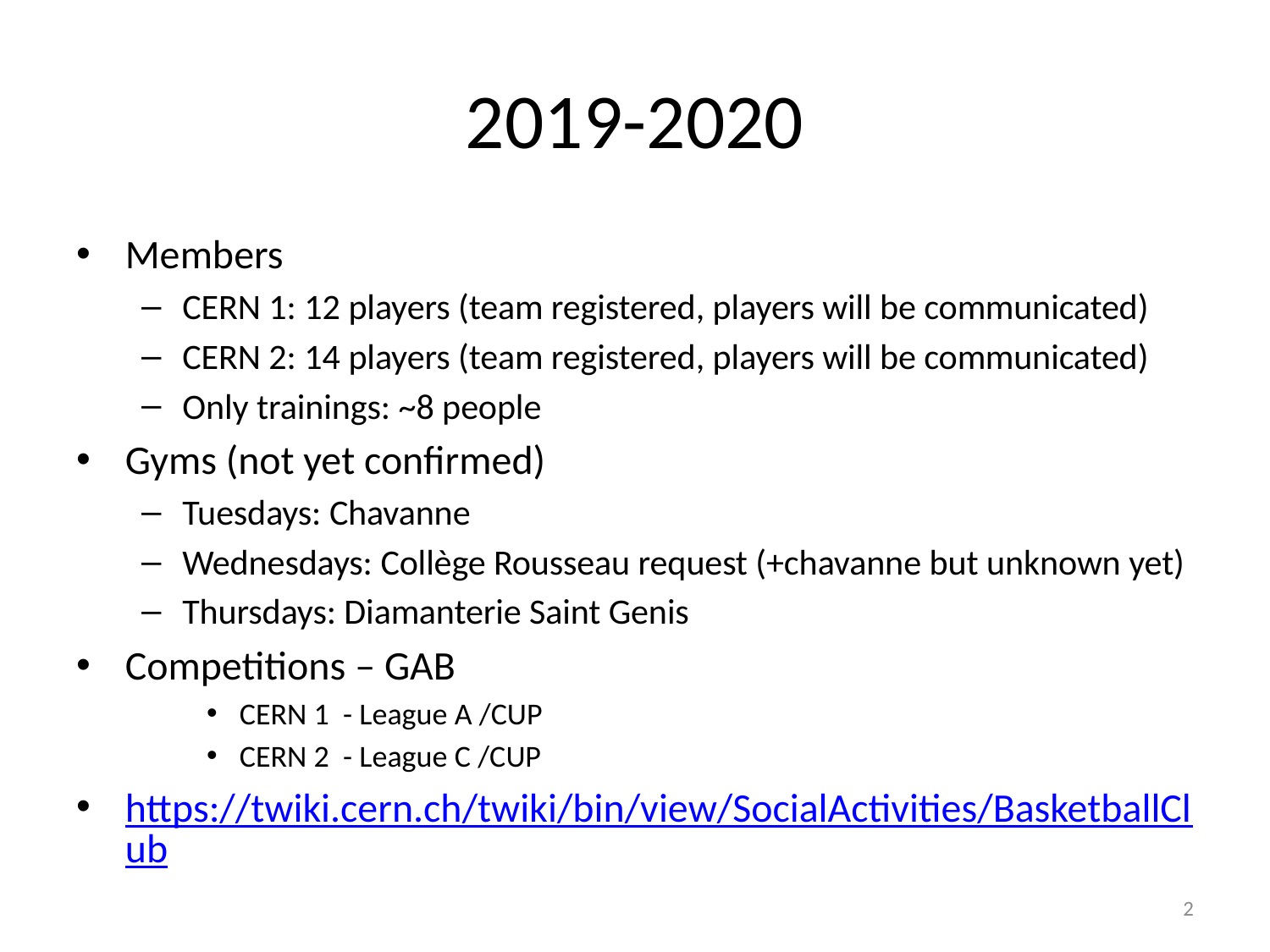

# 2019-2020
Members
CERN 1: 12 players (team registered, players will be communicated)
CERN 2: 14 players (team registered, players will be communicated)
Only trainings: ~8 people
Gyms (not yet confirmed)
Tuesdays: Chavanne
Wednesdays: Collège Rousseau request (+chavanne but unknown yet)
Thursdays: Diamanterie Saint Genis
Competitions – GAB
CERN 1  - League A /CUP
CERN 2  - League C /CUP
https://twiki.cern.ch/twiki/bin/view/SocialActivities/BasketballClub
2